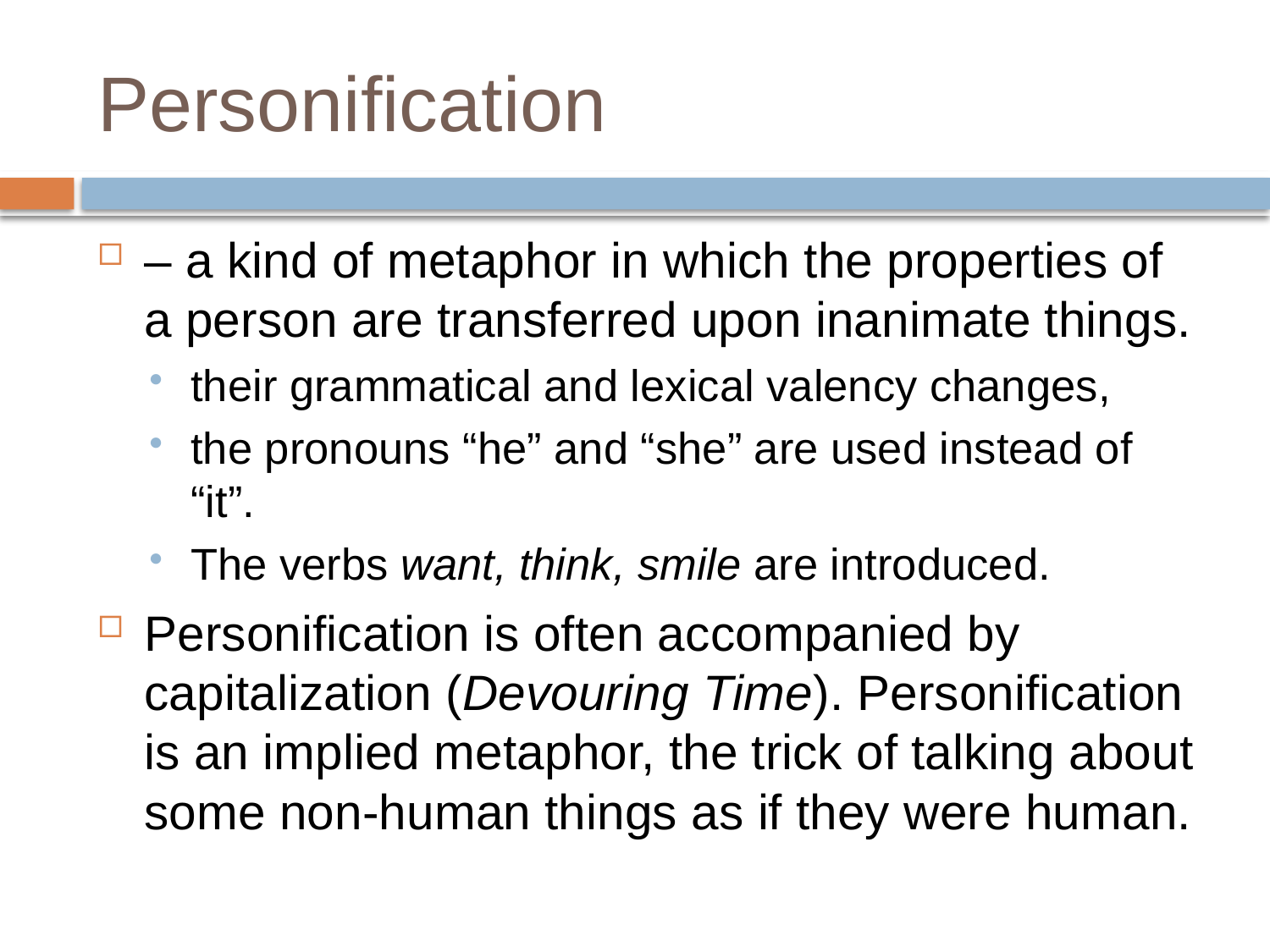

# Personification
– a kind of metaphor in which the properties of a person are transferred upon inanimate things.
their grammatical and lexical valency changes,
the pronouns “he” and “she” are used instead of “it”.
The verbs want, think, smile are introduced.
Personification is often accompanied by capitalization (Devouring Time). Personification is an implied metaphor, the trick of talking about some non-human things as if they were human.